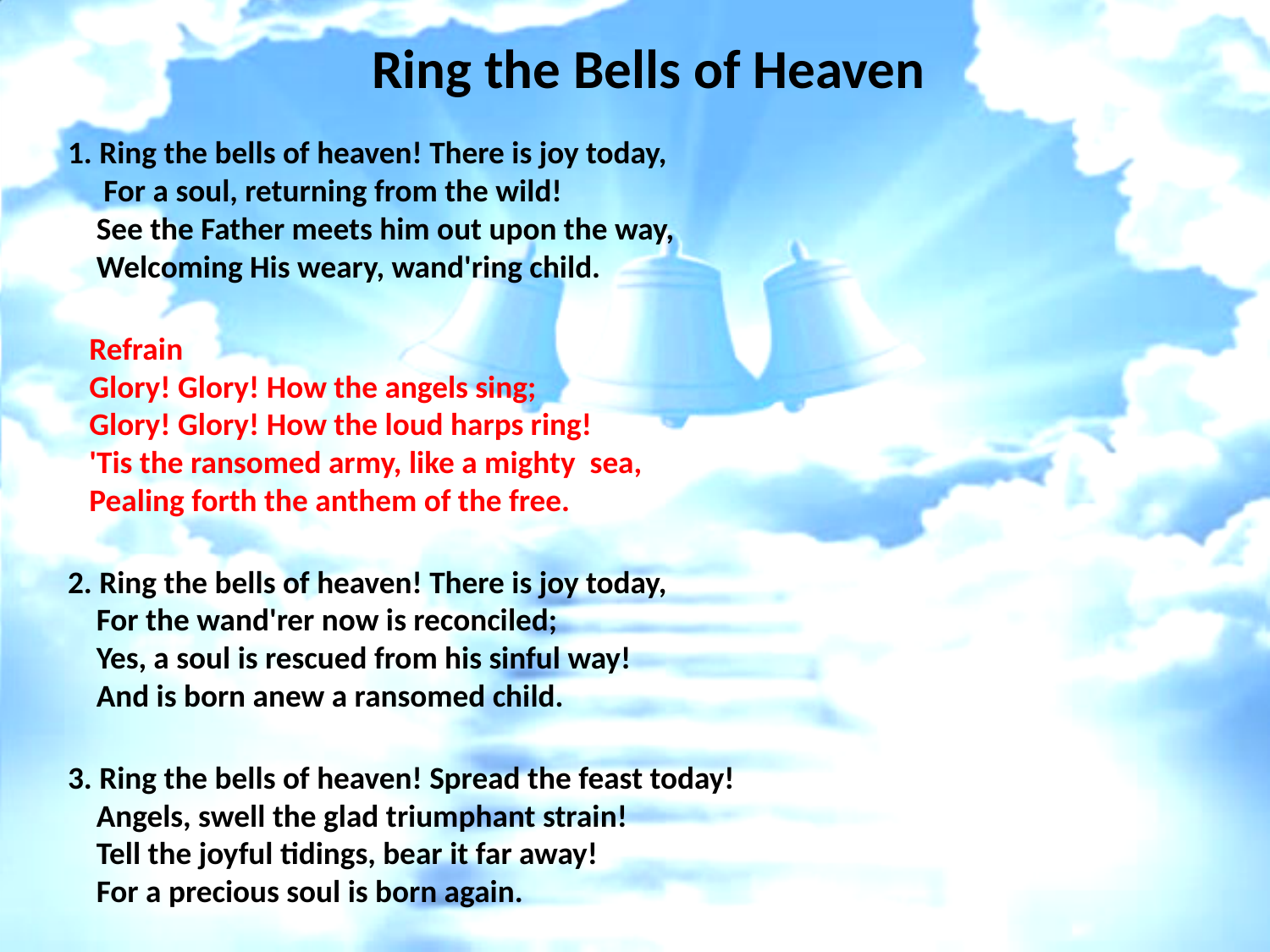

# Ring the Bells of Heaven
1. Ring the bells of heaven! There is joy today,
     For a soul, returning from the wild!
    See the Father meets him out upon the way,
    Welcoming His weary, wand'ring child.
   Refrain
   Glory! Glory! How the angels sing;
   Glory! Glory! How the loud harps ring!
   'Tis the ransomed army, like a mighty  sea,
   Pealing forth the anthem of the free.
2. Ring the bells of heaven! There is joy today,
    For the wand'rer now is reconciled;
    Yes, a soul is rescued from his sinful way!
    And is born anew a ransomed child.
3. Ring the bells of heaven! Spread the feast today!
    Angels, swell the glad triumphant strain!
    Tell the joyful tidings, bear it far away!
    For a precious soul is born again.